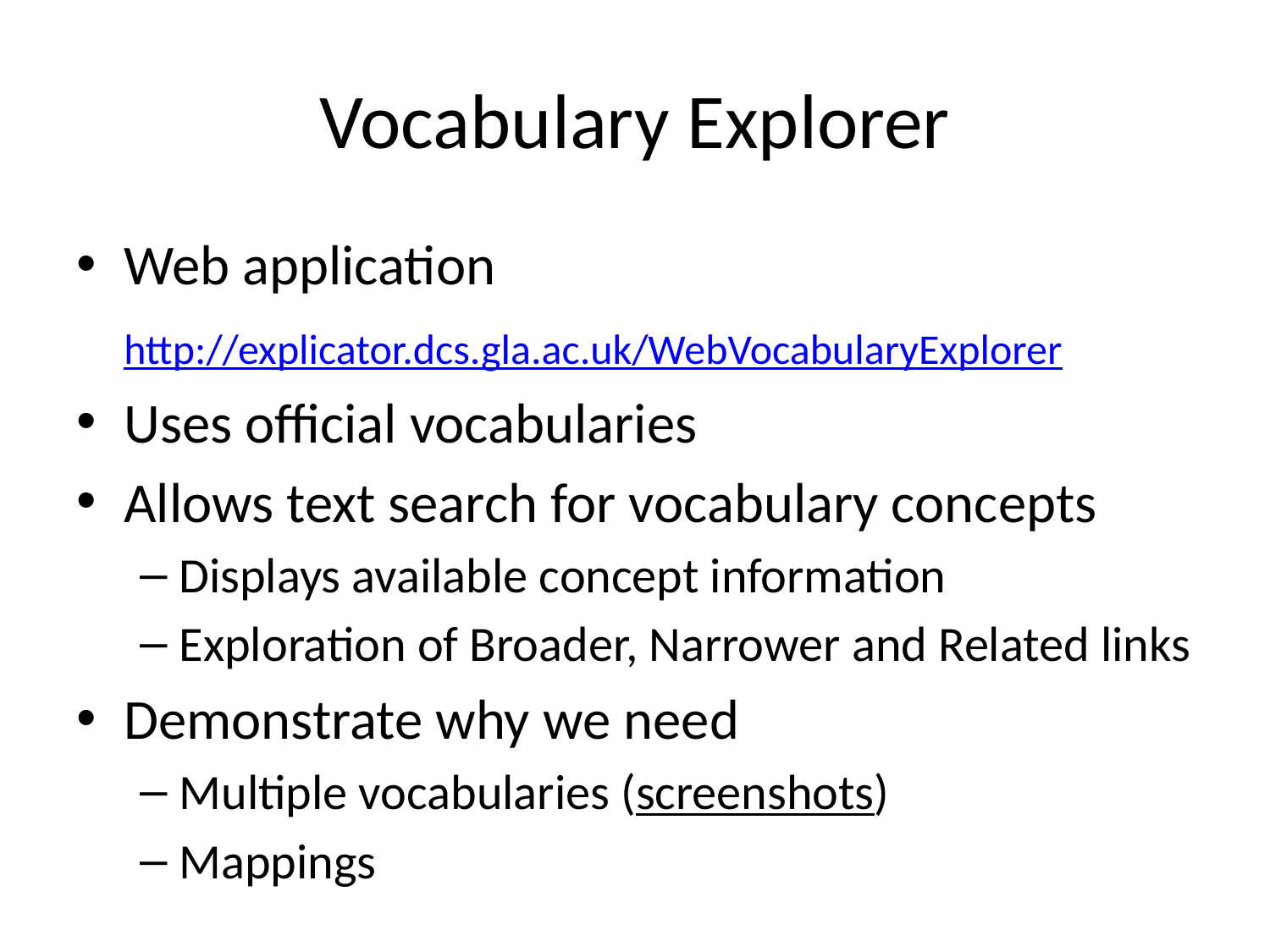

# Vocabulary Explorer
Web application
	http://explicator.dcs.gla.ac.uk/WebVocabularyExplorer
Uses official vocabularies
Allows text search for vocabulary concepts
Displays available concept information
Exploration of Broader, Narrower and Related links
Demonstrate why we need
Multiple vocabularies (screenshots)
Mappings